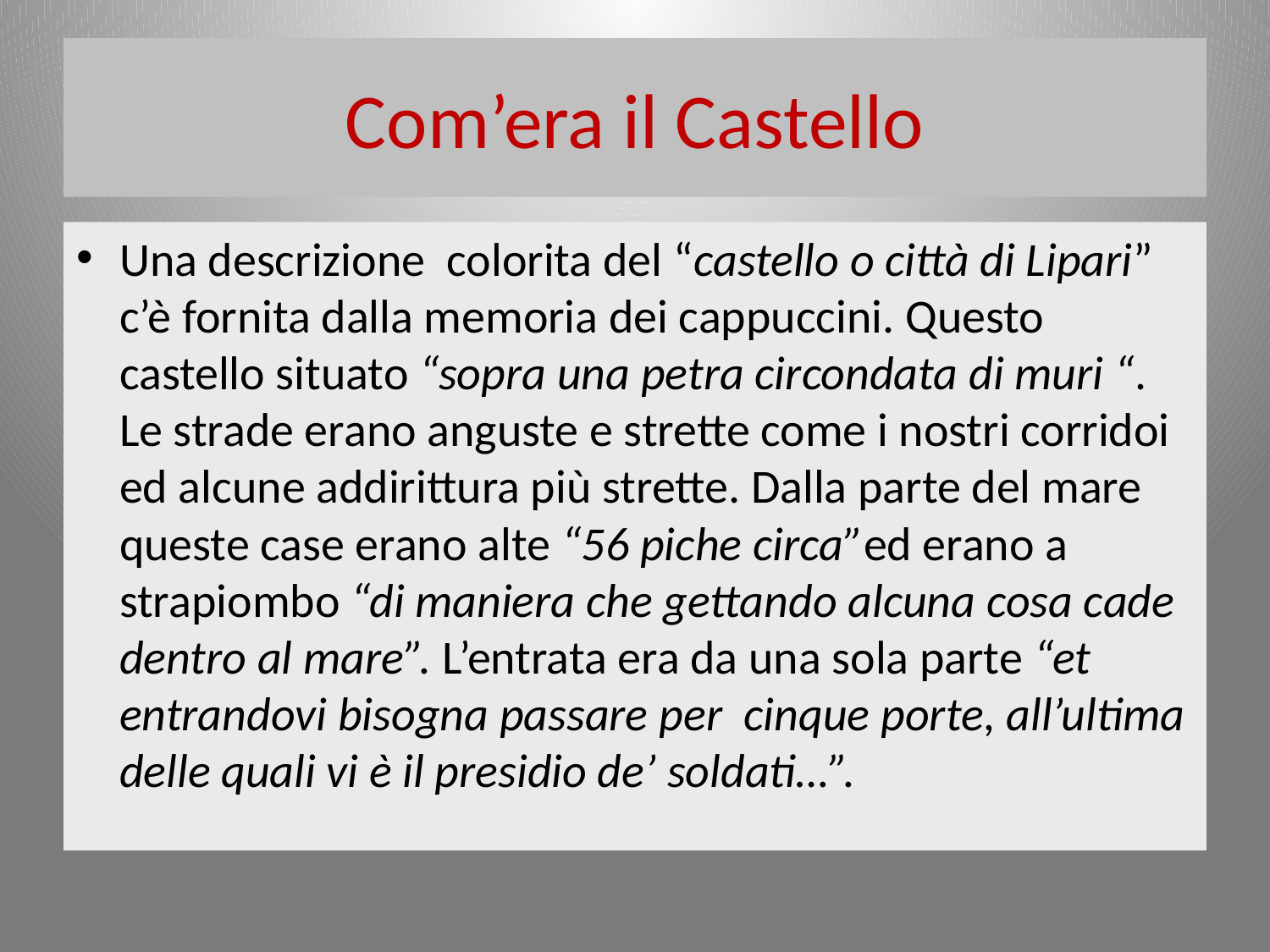

# Com’era il Castello
Una descrizione  colorita del “castello o città di Lipari” c’è fornita dalla memoria dei cappuccini. Questo castello situato “sopra una petra circondata di muri “. Le strade erano anguste e strette come i nostri corridoi ed alcune addirittura più strette. Dalla parte del mare queste case erano alte “56 piche circa”ed erano a strapiombo “di maniera che gettando alcuna cosa cade dentro al mare”. L’entrata era da una sola parte “et entrandovi bisogna passare per  cinque porte, all’ultima delle quali vi è il presidio de’ soldati…”.